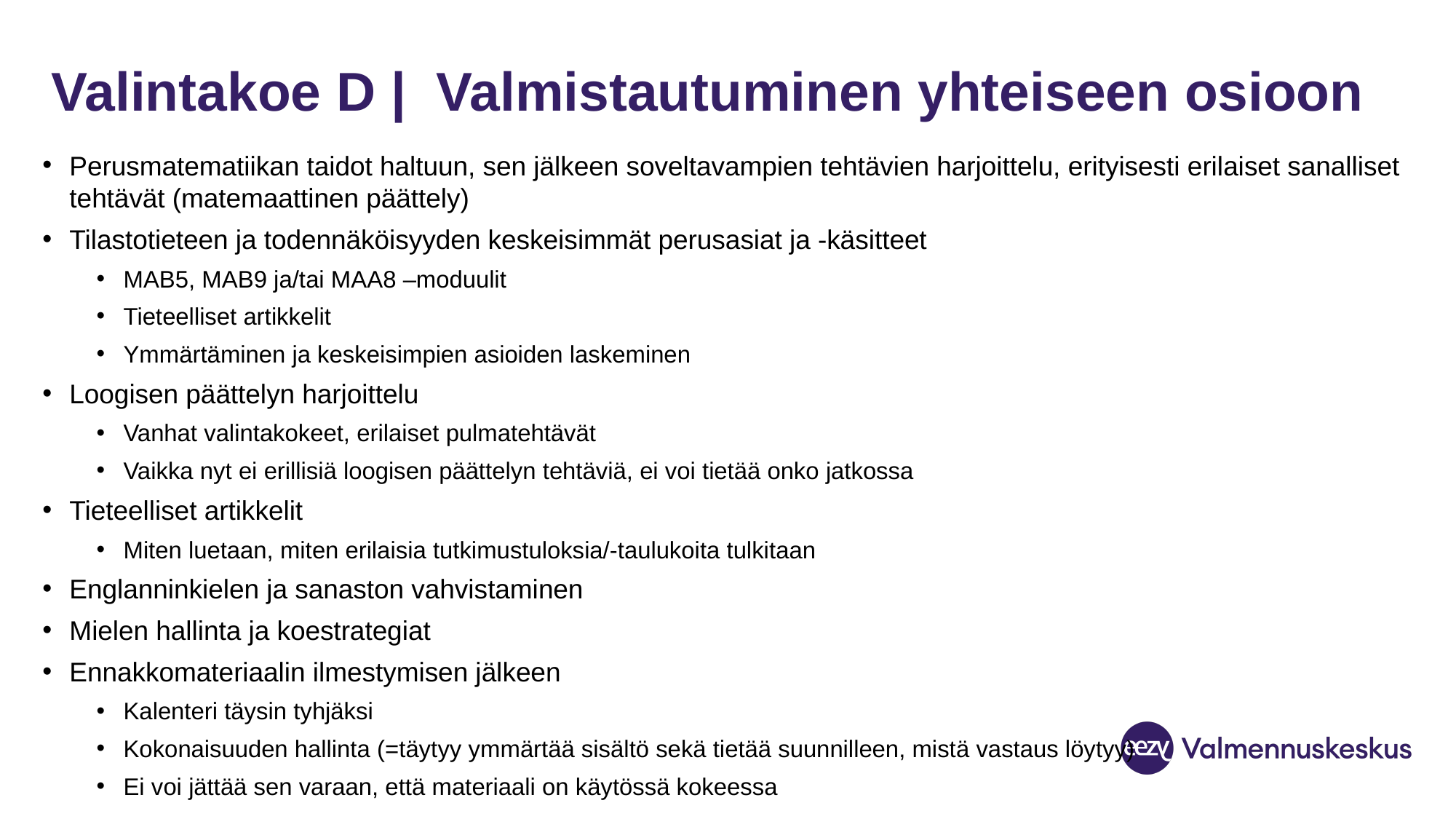

# Valintakoe D |  Valmistautuminen yhteiseen osioon
Perusmatematiikan taidot haltuun, sen jälkeen soveltavampien tehtävien harjoittelu, erityisesti erilaiset sanalliset tehtävät (matemaattinen päättely)
Tilastotieteen ja todennäköisyyden keskeisimmät perusasiat ja -käsitteet
MAB5, MAB9 ja/tai MAA8 –moduulit
Tieteelliset artikkelit
Ymmärtäminen ja keskeisimpien asioiden laskeminen
Loogisen päättelyn harjoittelu
Vanhat valintakokeet, erilaiset pulmatehtävät
Vaikka nyt ei erillisiä loogisen päättelyn tehtäviä, ei voi tietää onko jatkossa
Tieteelliset artikkelit
Miten luetaan, miten erilaisia tutkimustuloksia/-taulukoita tulkitaan
Englanninkielen ja sanaston vahvistaminen
Mielen hallinta ja koestrategiat
Ennakkomateriaalin ilmestymisen jälkeen
Kalenteri täysin tyhjäksi
Kokonaisuuden hallinta (=täytyy ymmärtää sisältö sekä tietää suunnilleen, mistä vastaus löytyy)
Ei voi jättää sen varaan, että materiaali on käytössä kokeessa